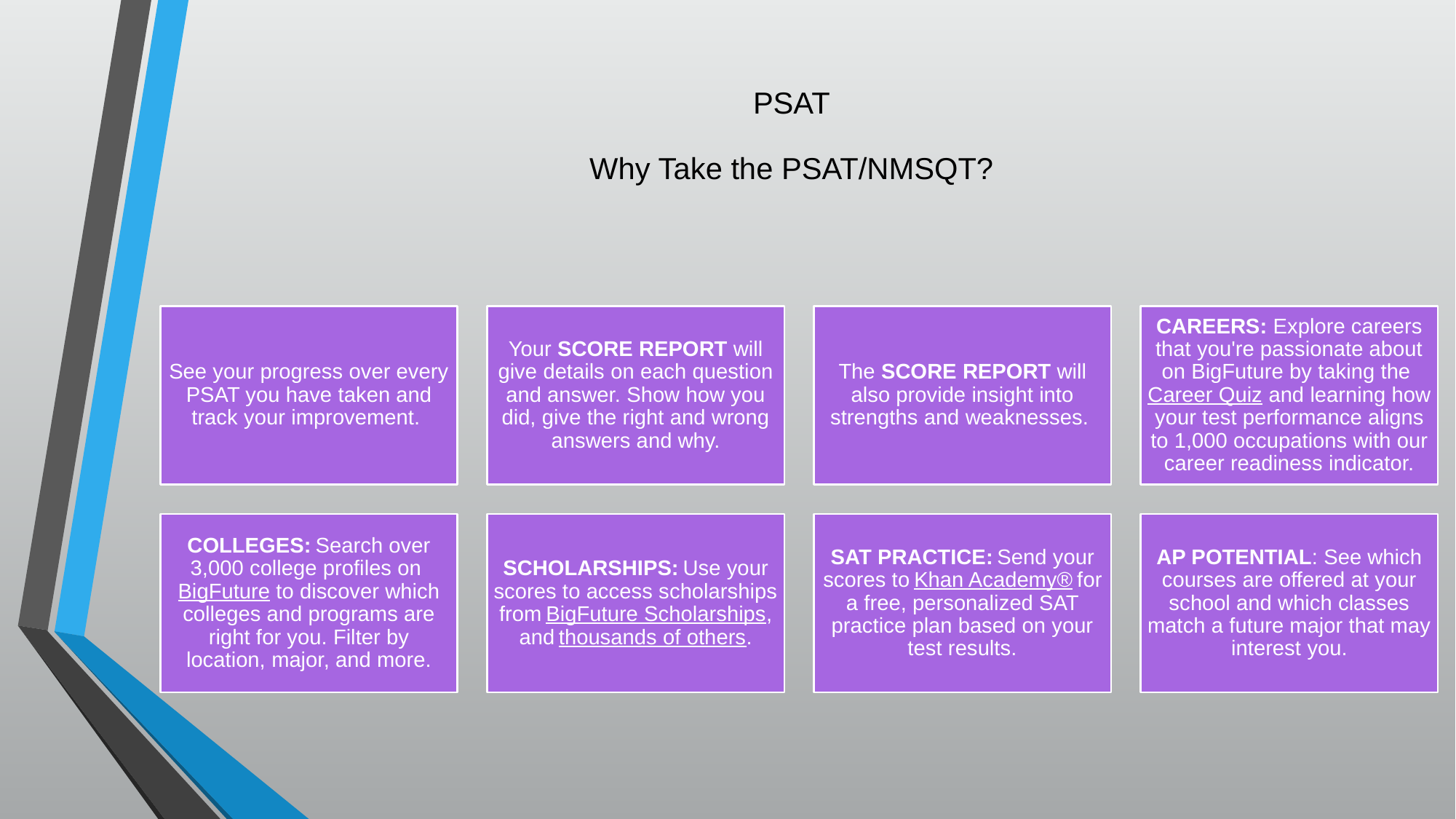

# PSAT Why Take the PSAT/NMSQT?
See your progress over every PSAT you have taken and track your improvement.
Your SCORE REPORT will give details on each question and answer. Show how you did, give the right and wrong answers and why.
The SCORE REPORT will also provide insight into strengths and weaknesses.
CAREERS: Explore careers that you're passionate about on BigFuture by taking the Career Quiz and learning how your test performance aligns to 1,000 occupations with our career readiness indicator.
COLLEGES: Search over 3,000 college profiles on BigFuture to discover which colleges and programs are right for you. Filter by location, major, and more.
SCHOLARSHIPS: Use your scores to access scholarships from BigFuture Scholarships, and thousands of others.
SAT PRACTICE: Send your scores to Khan Academy® for a free, personalized SAT practice plan based on your test results.
AP POTENTIAL: See which courses are offered at your school and which classes match a future major that may interest you.